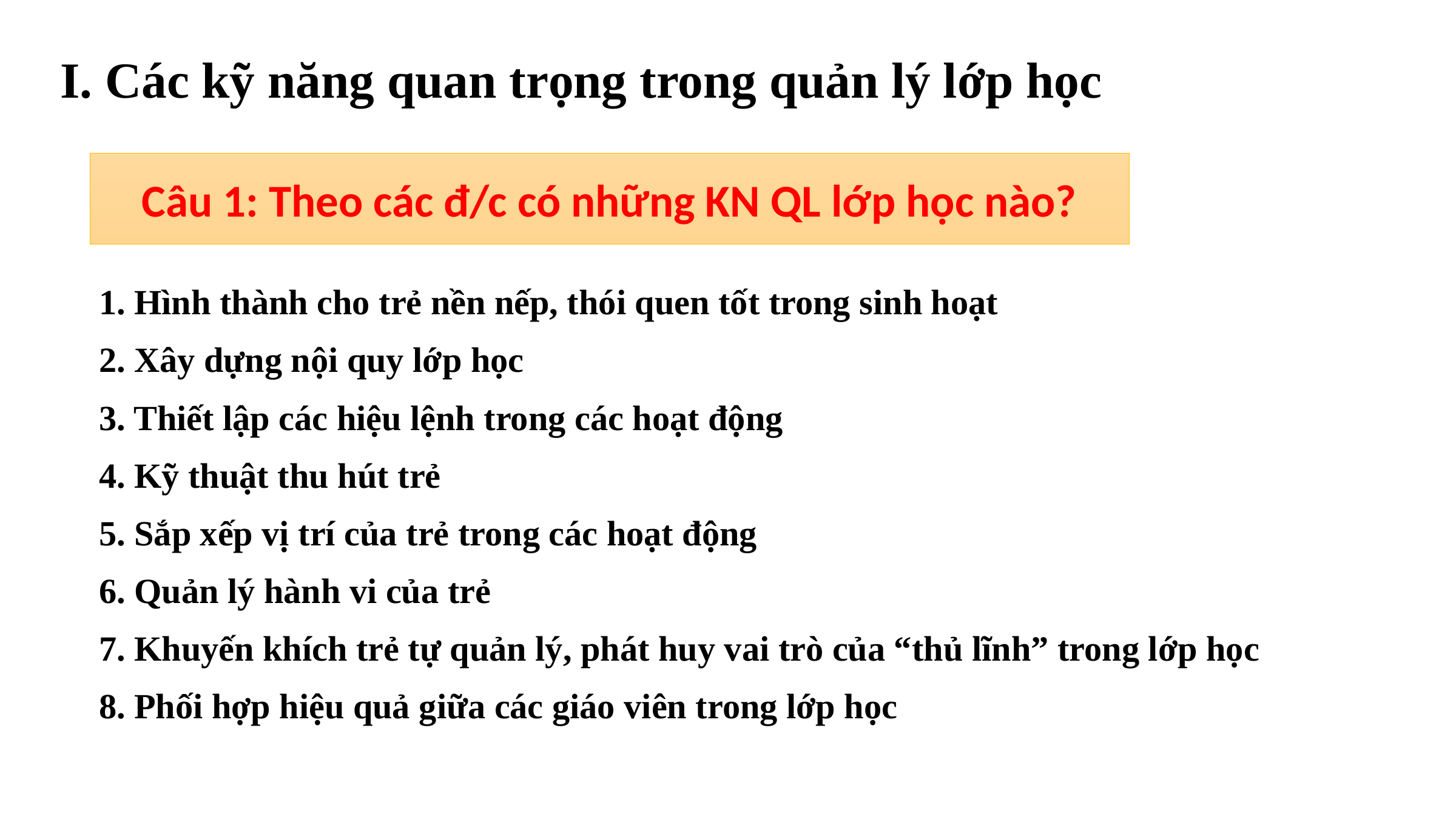

I. Các kỹ năng quan trọng trong quản lý lớp học
Câu 1: Theo các đ/c có những KN QL lớp học nào?
1. Hình thành cho trẻ nền nếp, thói quen tốt trong sinh hoạt
2. Xây dựng nội quy lớp học
3. Thiết lập các hiệu lệnh trong các hoạt động
4. Kỹ thuật thu hút trẻ
5. Sắp xếp vị trí của trẻ trong các hoạt động
6. Quản lý hành vi của trẻ
7. Khuyến khích trẻ tự quản lý, phát huy vai trò của “thủ lĩnh” trong lớp học
8. Phối hợp hiệu quả giữa các giáo viên trong lớp học